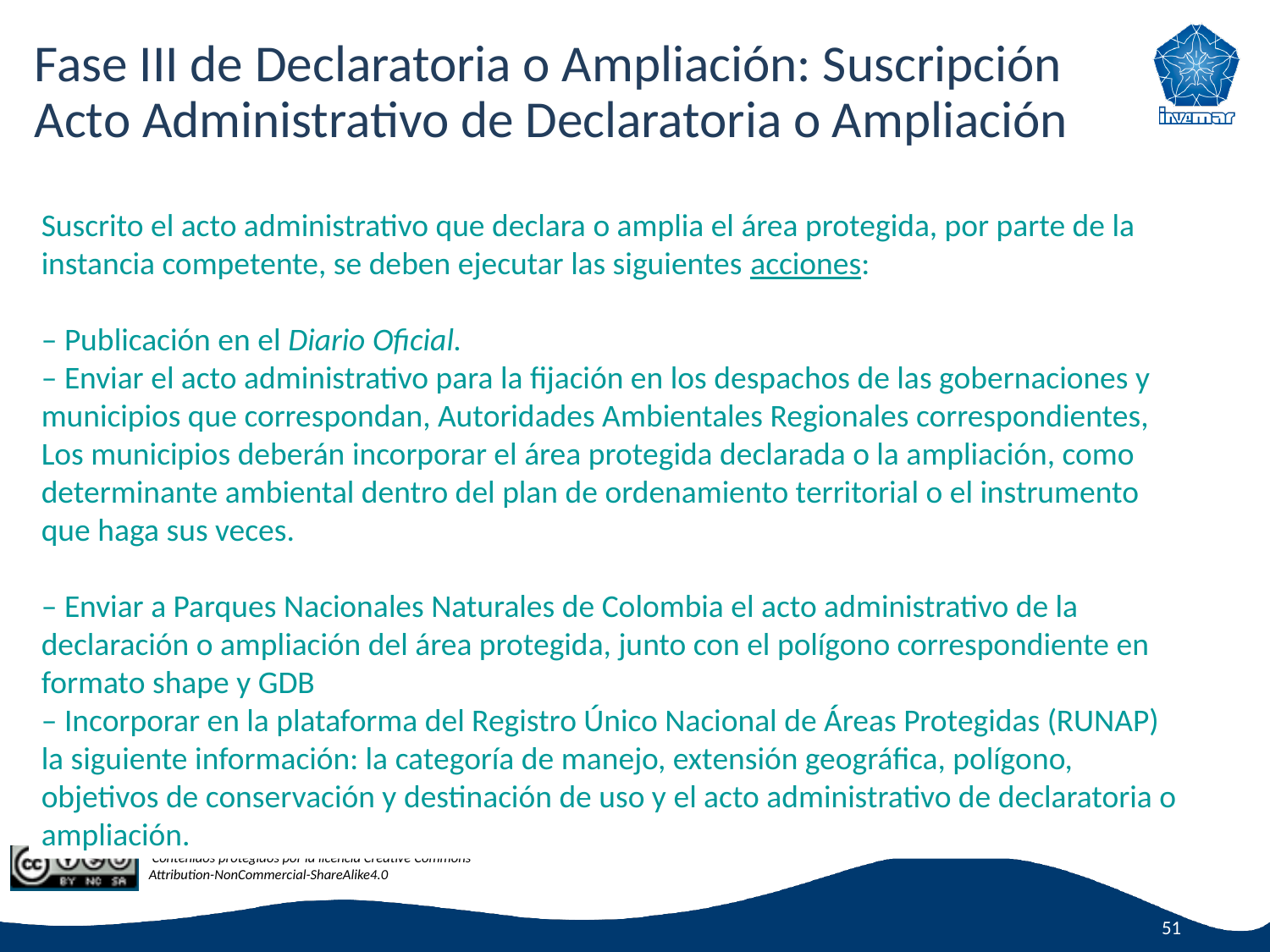

# Fase III de Declaratoria o Ampliación: Suscripción Acto Administrativo de Declaratoria o Ampliación
Suscrito el acto administrativo que declara o amplia el área protegida, por parte de la instancia competente, se deben ejecutar las siguientes acciones:

– Publicación en el Diario Oficial.
– Enviar el acto administrativo para la fijación en los despachos de las gobernaciones y municipios que correspondan, Autoridades Ambientales Regionales correspondientes,
Los municipios deberán incorporar el área protegida declarada o la ampliación, como determinante ambiental dentro del plan de ordenamiento territorial o el instrumento que haga sus veces.

– Enviar a Parques Nacionales Naturales de Colombia el acto administrativo de la declaración o ampliación del área protegida, junto con el polígono correspondiente en formato shape y GDB
– Incorporar en la plataforma del Registro Único Nacional de Áreas Protegidas (RUNAP) la siguiente información: la categoría de manejo, extensión geográfica, polígono, objetivos de conservación y destinación de uso y el acto administrativo de declaratoria o ampliación.
51